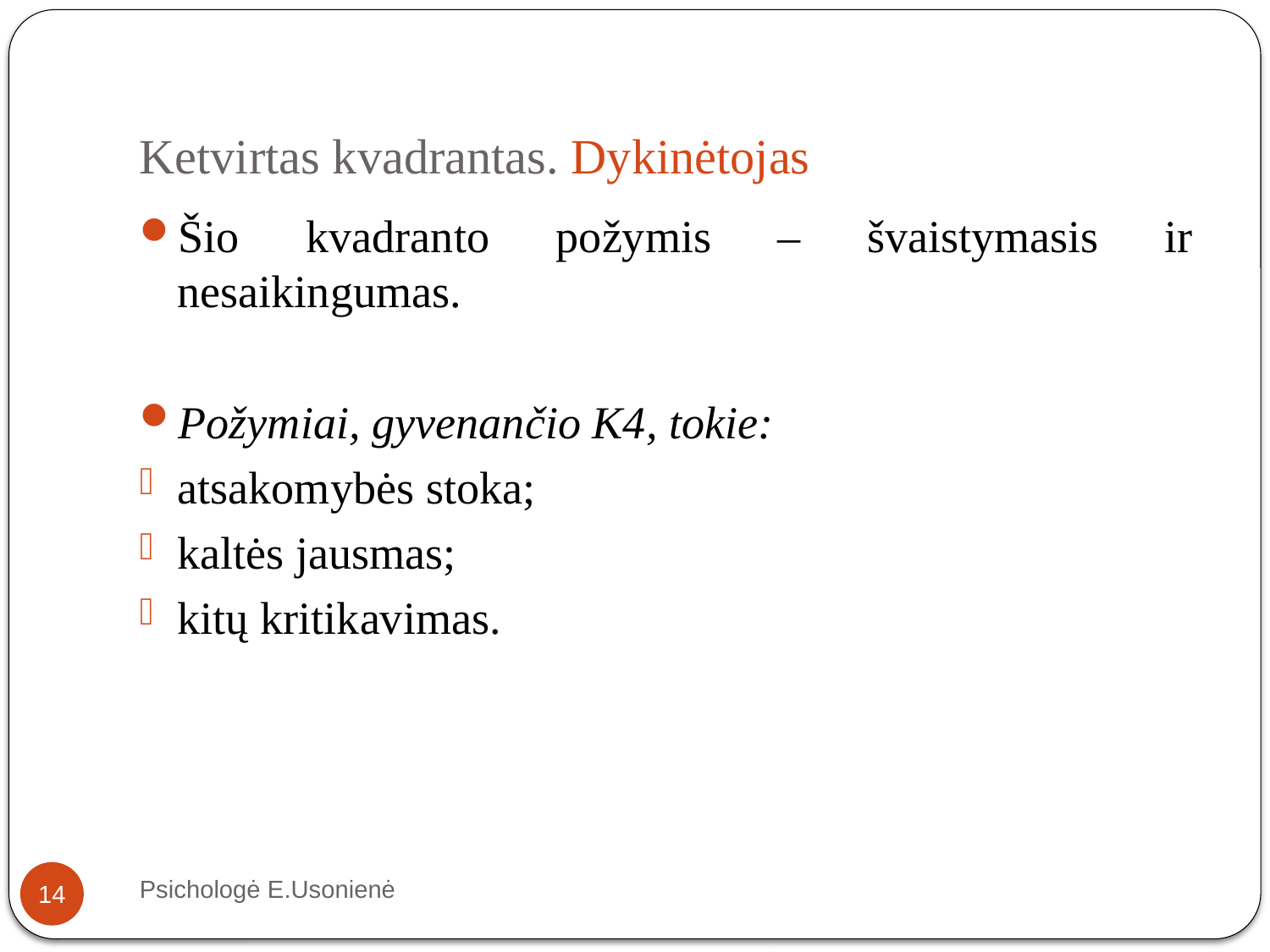

# Ketvirtas kvadrantas. Dykinėtojas
Šio kvadranto požymis – švaistymasis ir nesaikingumas.

Požymiai, gyvenančio K4, tokie:
atsakomybės stoka;
kaltės jausmas;
kitų kritikavimas.
Psichologė E.Usonienė
14